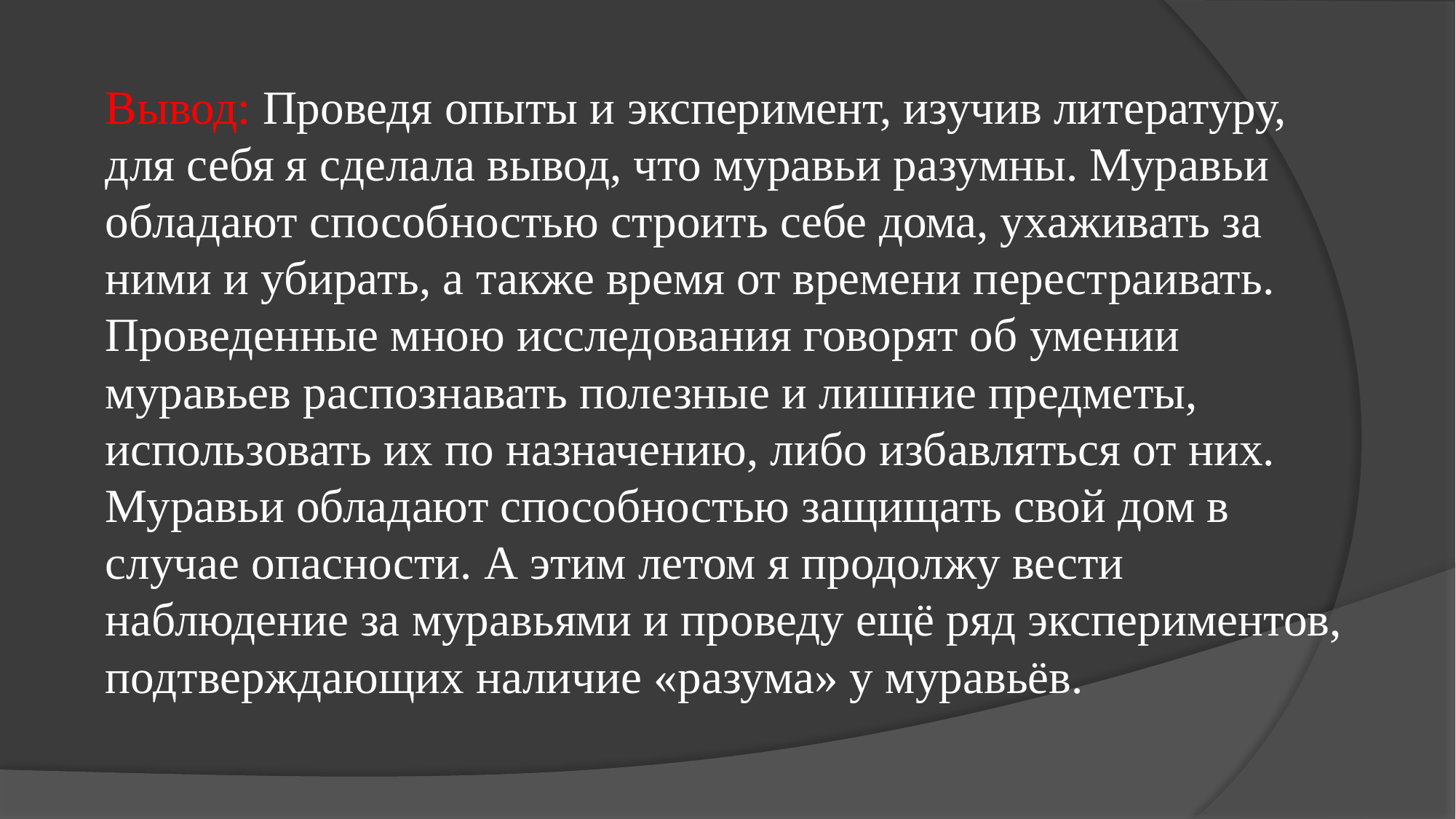

# Вывод: Проведя опыты и эксперимент, изучив литературу, для себя я сделала вывод, что муравьи разумны. Муравьи обладают способностью строить себе дома, ухаживать за ними и убирать, а также время от времени перестраивать. Проведенные мною исследования говорят об умении муравьев распознавать полезные и лишние предметы, использовать их по назначению, либо избавляться от них. Муравьи обладают способностью защищать свой дом в случае опасности. А этим летом я продолжу вести наблюдение за муравьями и проведу ещё ряд экспериментов, подтверждающих наличие «разума» у муравьёв.